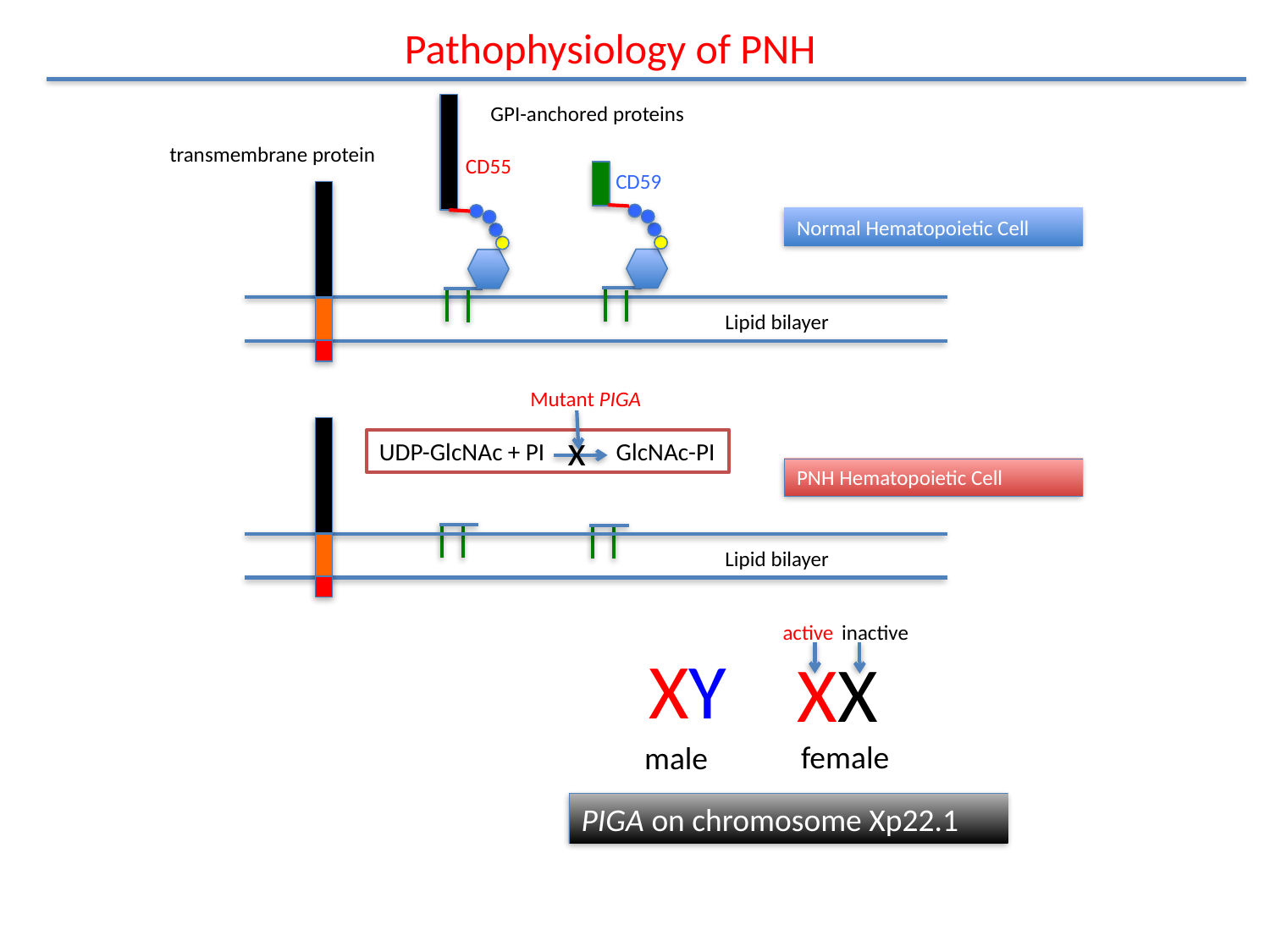

Pathophysiology of PNH

GPI-anchored proteins
transmembrane protein
CD55

CD59

Normal Hematopoietic Cell
Lipid bilayer
Mutant PIGA

x
UDP-GlcNAc + PI             GlcNAc-PI
PNH Hematopoietic Cell
Lipid bilayer
active
inactive
XY
XX
female
male
PIGA on chromosome Xp22.1